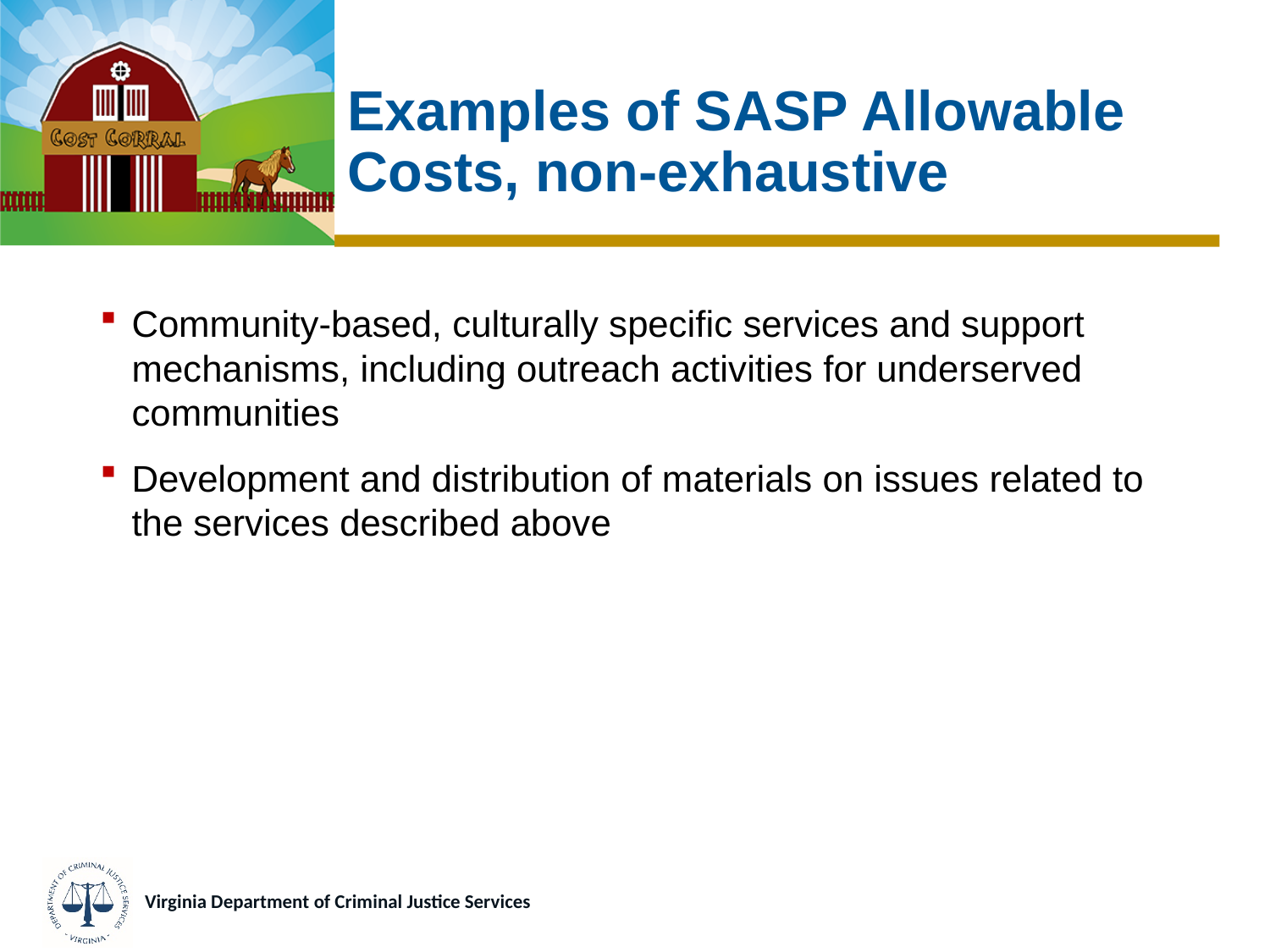

# Examples of SASP Allowable Costs, non-exhaustive
Community-based, culturally specific services and support mechanisms, including outreach activities for underserved communities
Development and distribution of materials on issues related to the services described above

Virginia Department of Criminal Justice Services